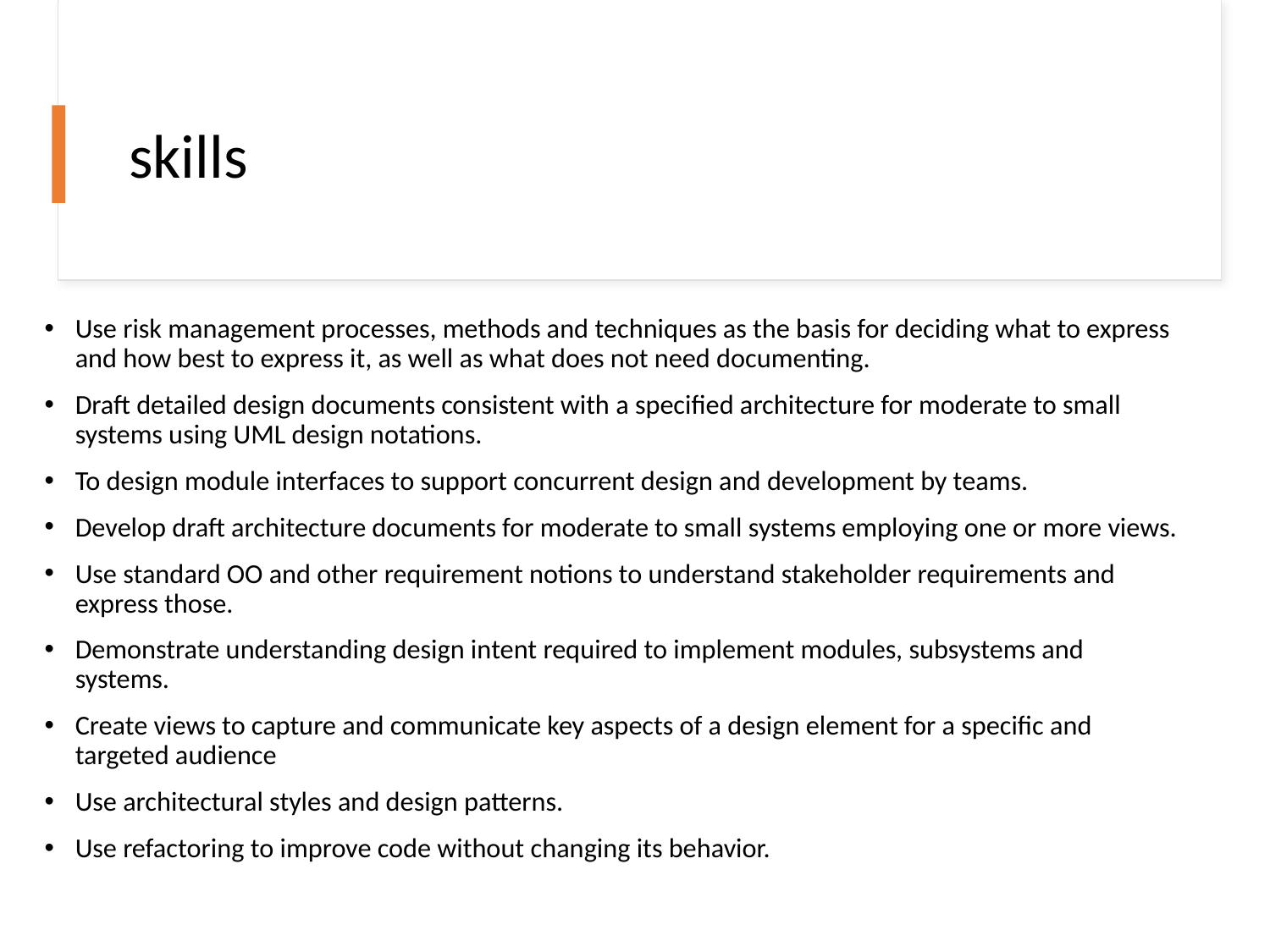

# skills

Use risk management processes, methods and techniques as the basis for deciding what to express and how best to express it, as well as what does not need documenting.
Draft detailed design documents consistent with a specified architecture for moderate to small systems using UML design notations.
To design module interfaces to support concurrent design and development by teams.
Develop draft architecture documents for moderate to small systems employing one or more views.
Use standard OO and other requirement notions to understand stakeholder requirements and express those.
Demonstrate understanding design intent required to implement modules, subsystems and systems.
Create views to capture and communicate key aspects of a design element for a specific and targeted audience
Use architectural styles and design patterns.
Use refactoring to improve code without changing its behavior.